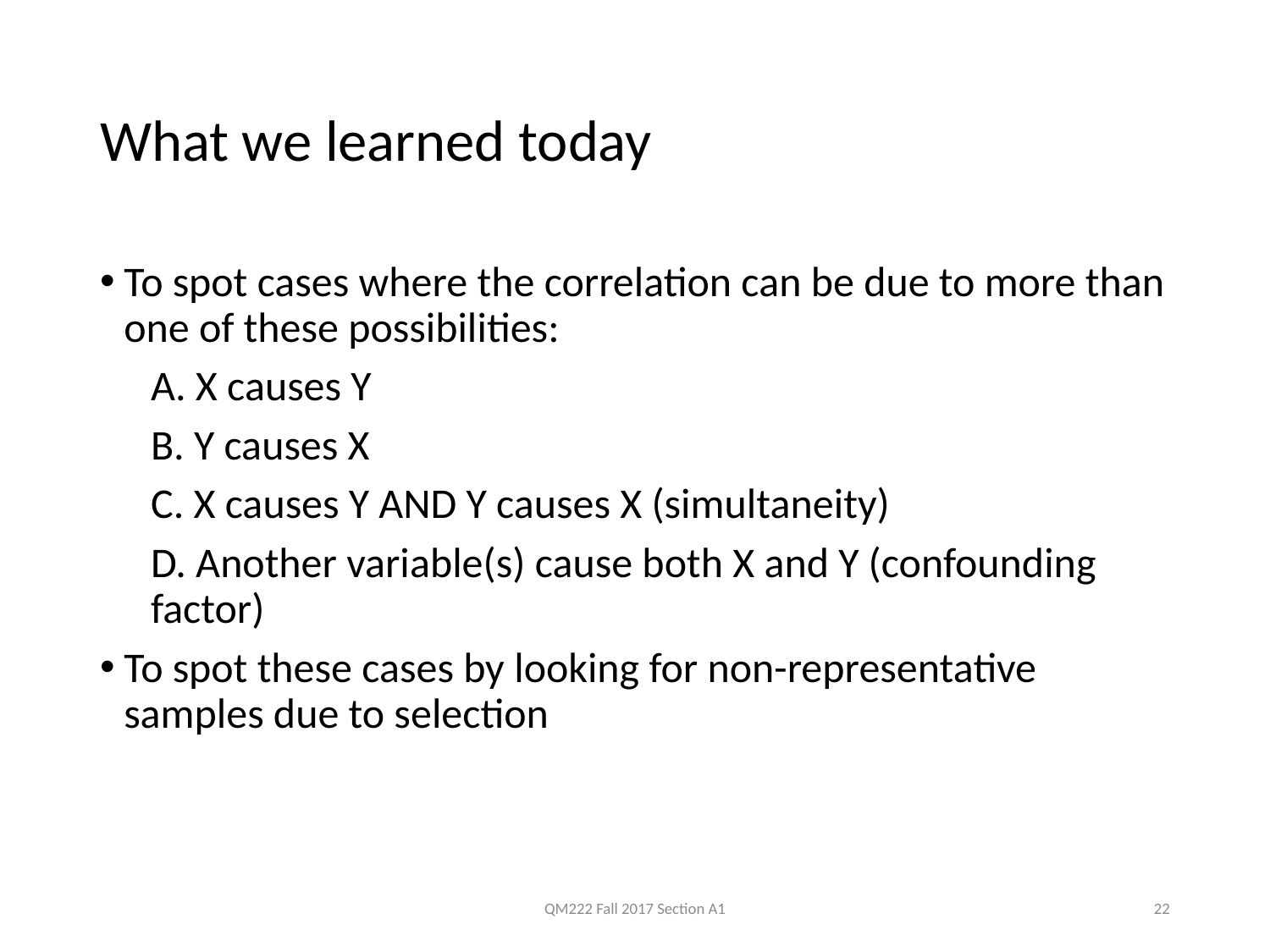

# What we learned today
To spot cases where the correlation can be due to more than one of these possibilities:
A. X causes Y
B. Y causes X
C. X causes Y AND Y causes X (simultaneity)
D. Another variable(s) cause both X and Y (confounding factor)
To spot these cases by looking for non-representative samples due to selection
QM222 Fall 2017 Section A1
22